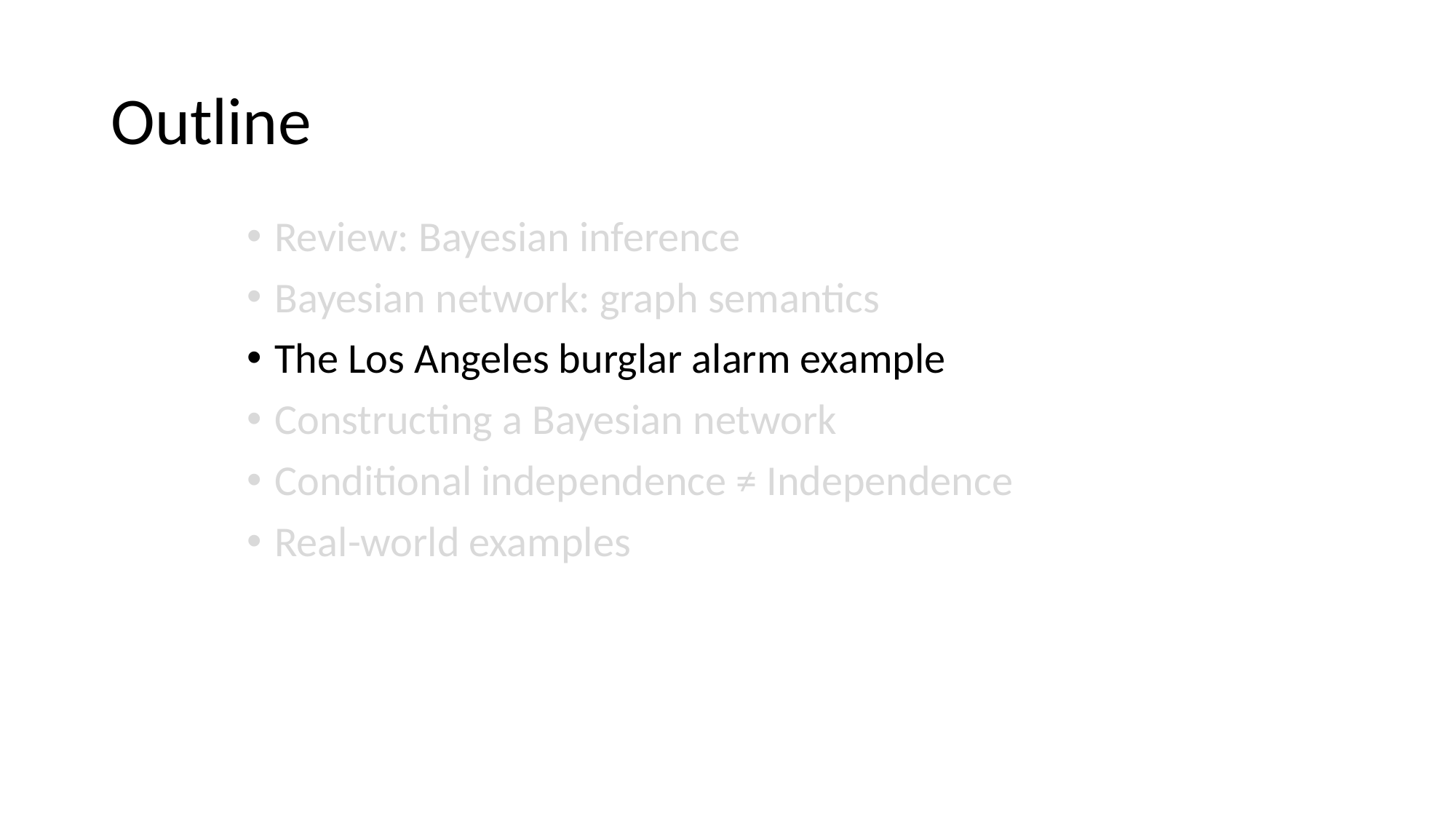

# Outline
Review: Bayesian inference
Bayesian network: graph semantics
The Los Angeles burglar alarm example
Constructing a Bayesian network
Conditional independence ≠ Independence
Real-world examples